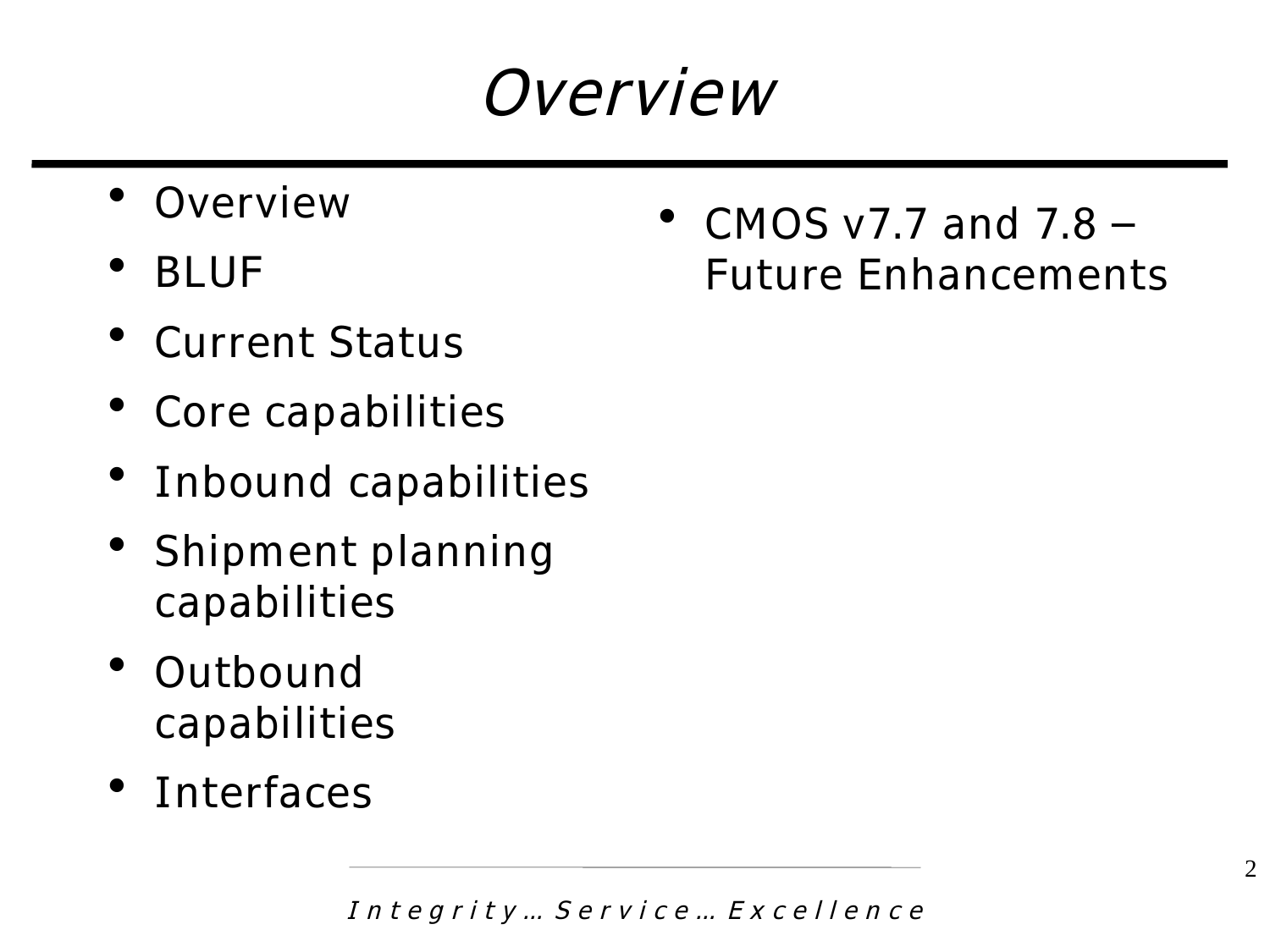

# Overview
Overview
BLUF
Current Status
Core capabilities
Inbound capabilities
Shipment planning capabilities
Outbound capabilities
Interfaces

CMOS v7.7 and 7.8 – Future Enhancements

2